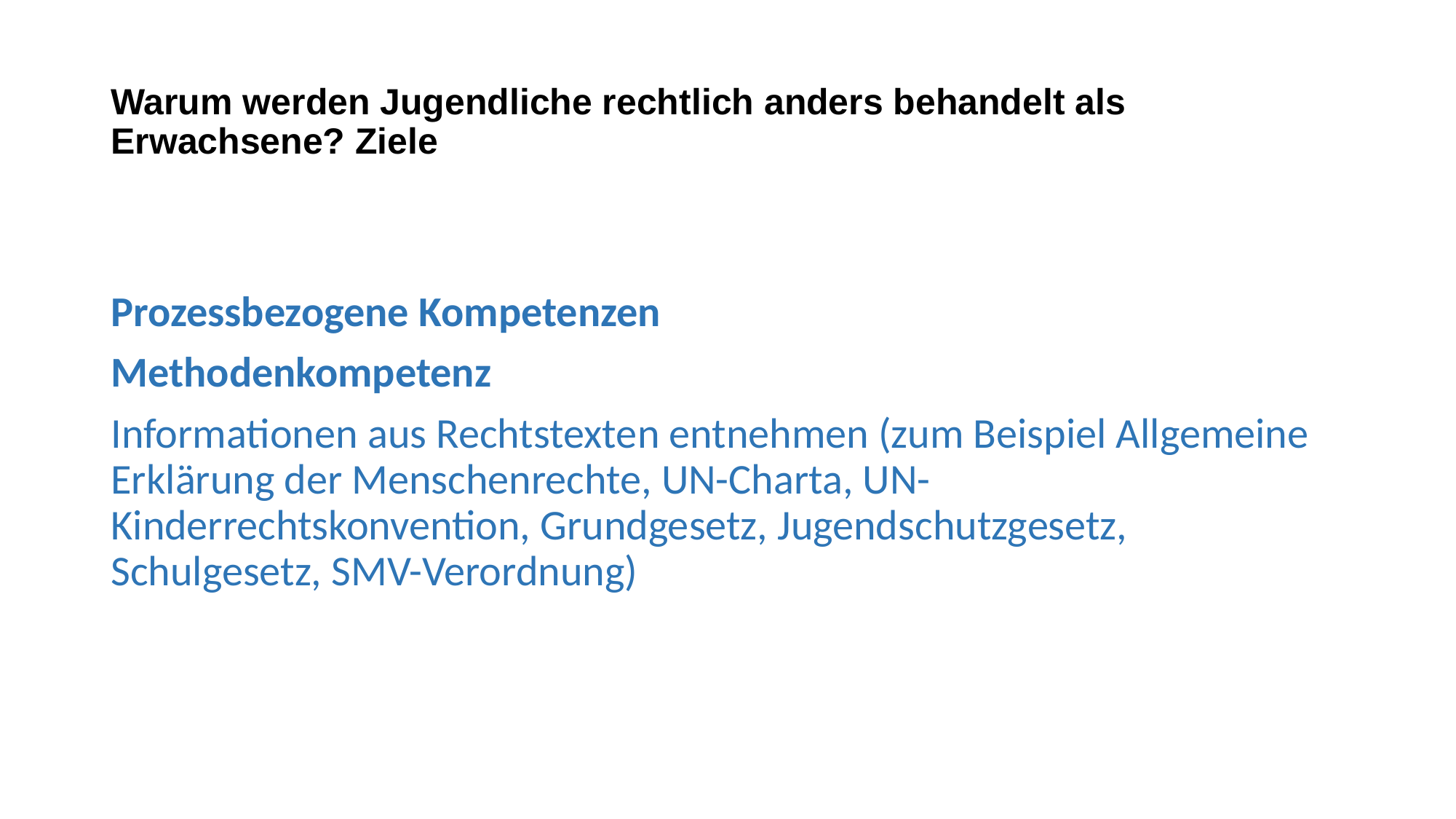

# Warum werden Jugendliche rechtlich anders behandelt als Erwachsene? Ziele

Prozessbezogene Kompetenzen
Methodenkompetenz
Informationen aus Rechtstexten entnehmen (zum Beispiel Allgemeine Erklärung der Menschenrechte, UN-Charta, UN-Kinderrechtskonvention, Grundgesetz, Jugendschutzgesetz, Schulgesetz, SMV-Verordnung)